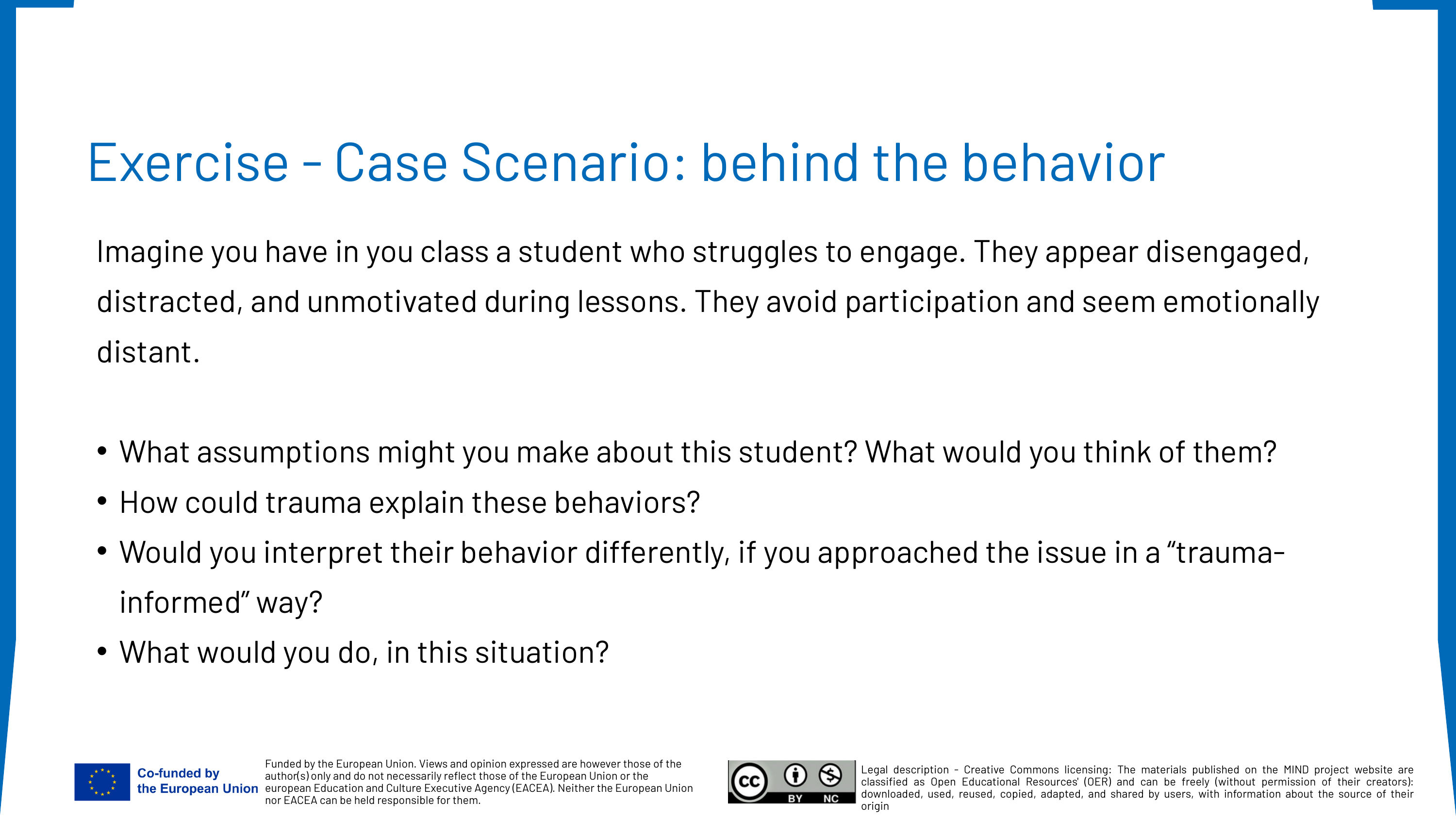

Exercise - Case Scenario: behind the behavior
Imagine you have in you class a student who struggles to engage. They appear disengaged, distracted, and unmotivated during lessons. They avoid participation and seem emotionally distant.

What assumptions might you make about this student? What would you think of them?
How could trauma explain these behaviors?
Would you interpret their behavior differently, if you approached the issue in a “trauma-informed” way?
What would you do, in this situation?

Funded by the European Union. Views and opinion expressed are however those of the
author(s) only and do not necessarily reflect those of the European Union or the
european Education and Culture Executive Agency (EACEA). Neither the European Union
nor EACEA can be held responsible for them.

Legal description - Creative Commons licensing: The materials published on the MIND project website are classified as Open Educational Resources' (OER) and can be freely (without permission of their creators): downloaded, used, reused, copied, adapted, and shared by users, with information about the source of their origin